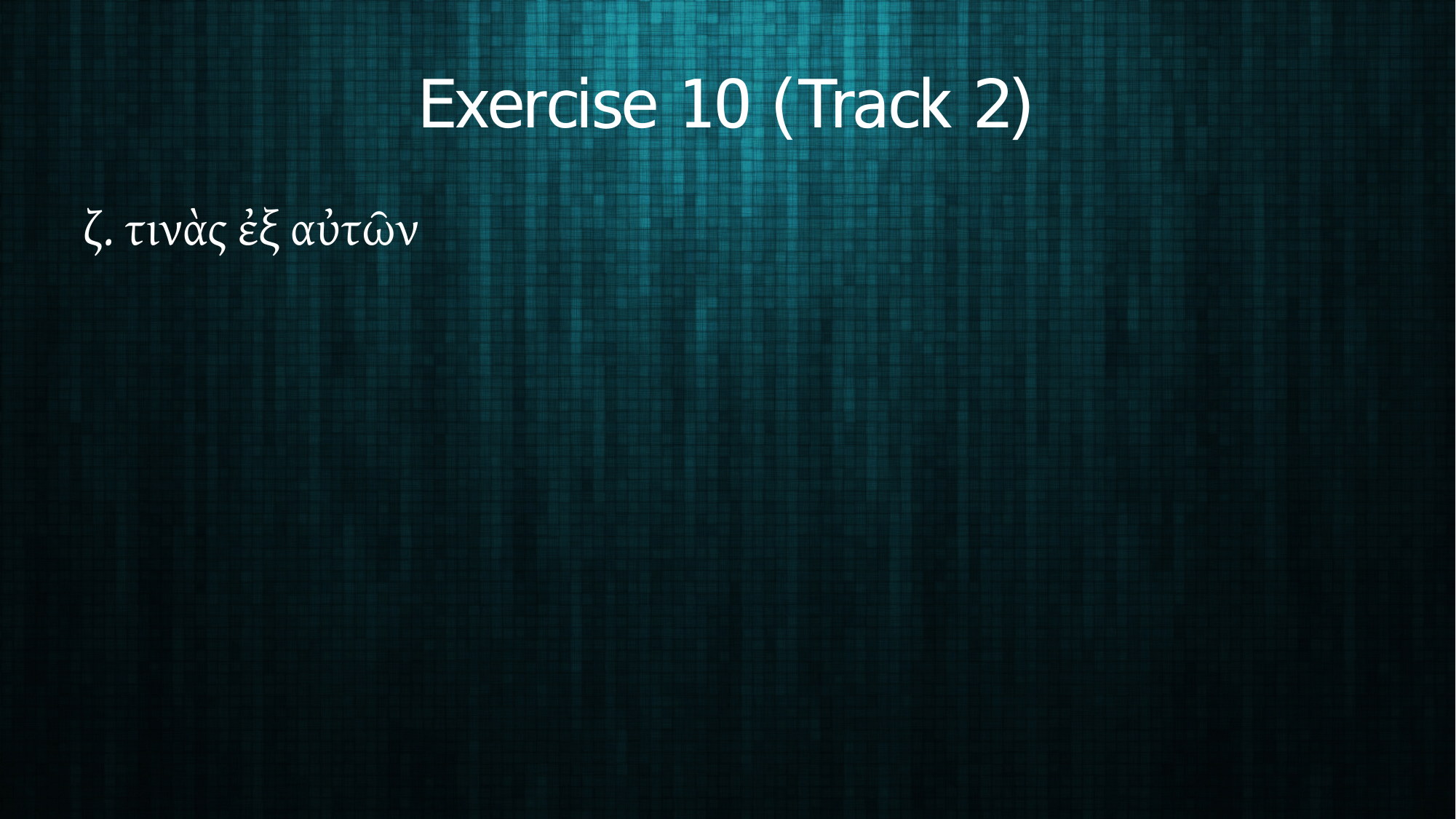

# Exercise 10 (Track 2)
ζ. τινὰς ἐξ αὐτῶν